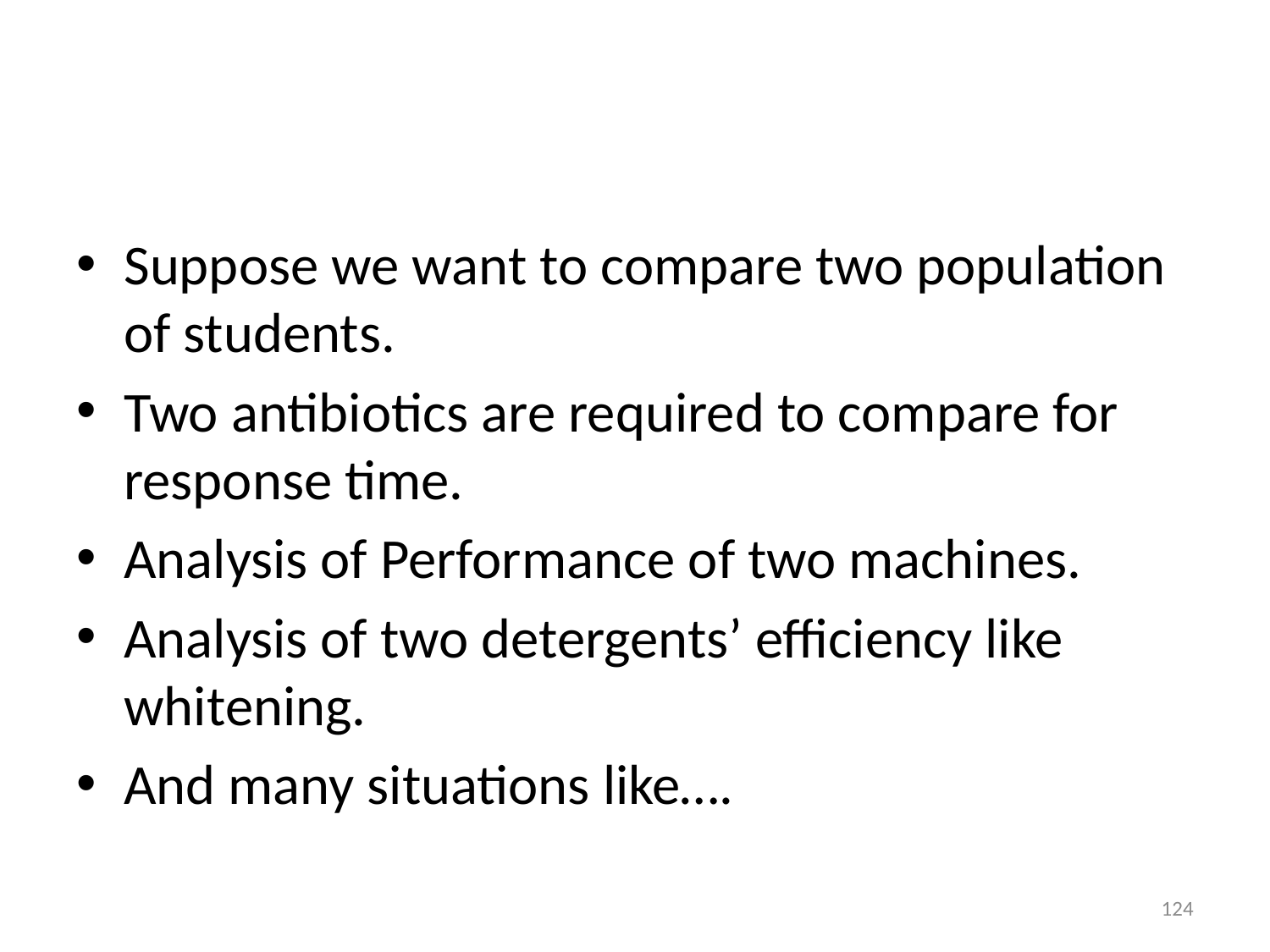

#
Suppose we want to compare two population of students.
Two antibiotics are required to compare for response time.
Analysis of Performance of two machines.
Analysis of two detergents’ efficiency like whitening.
And many situations like….
124